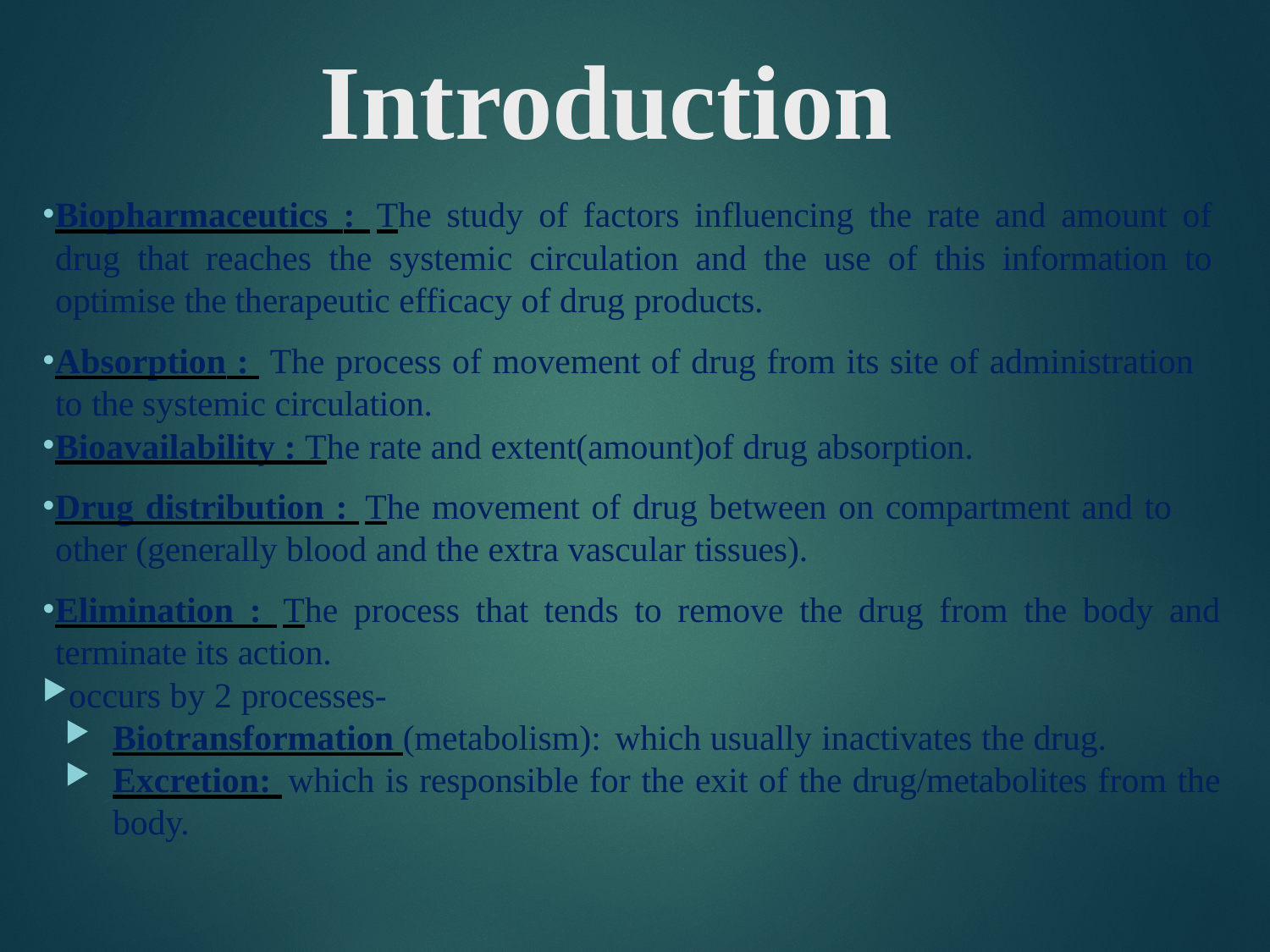

# Introduction
Biopharmaceutics : The study of factors influencing the rate and amount of drug that reaches the systemic circulation and the use of this information to optimise the therapeutic efficacy of drug products.
Absorption :  The process of movement of drug from its site of administration to the systemic circulation.
Bioavailability : The rate and extent(amount)of drug absorption.
Drug distribution : The movement of drug between on compartment and to other (generally blood and the extra vascular tissues).
Elimination : The process that tends to remove the drug from the body and terminate its action.
occurs by 2 processes-
Biotransformation (metabolism): which usually inactivates the drug.
Excretion: which is responsible for the exit of the drug/metabolites from the body.